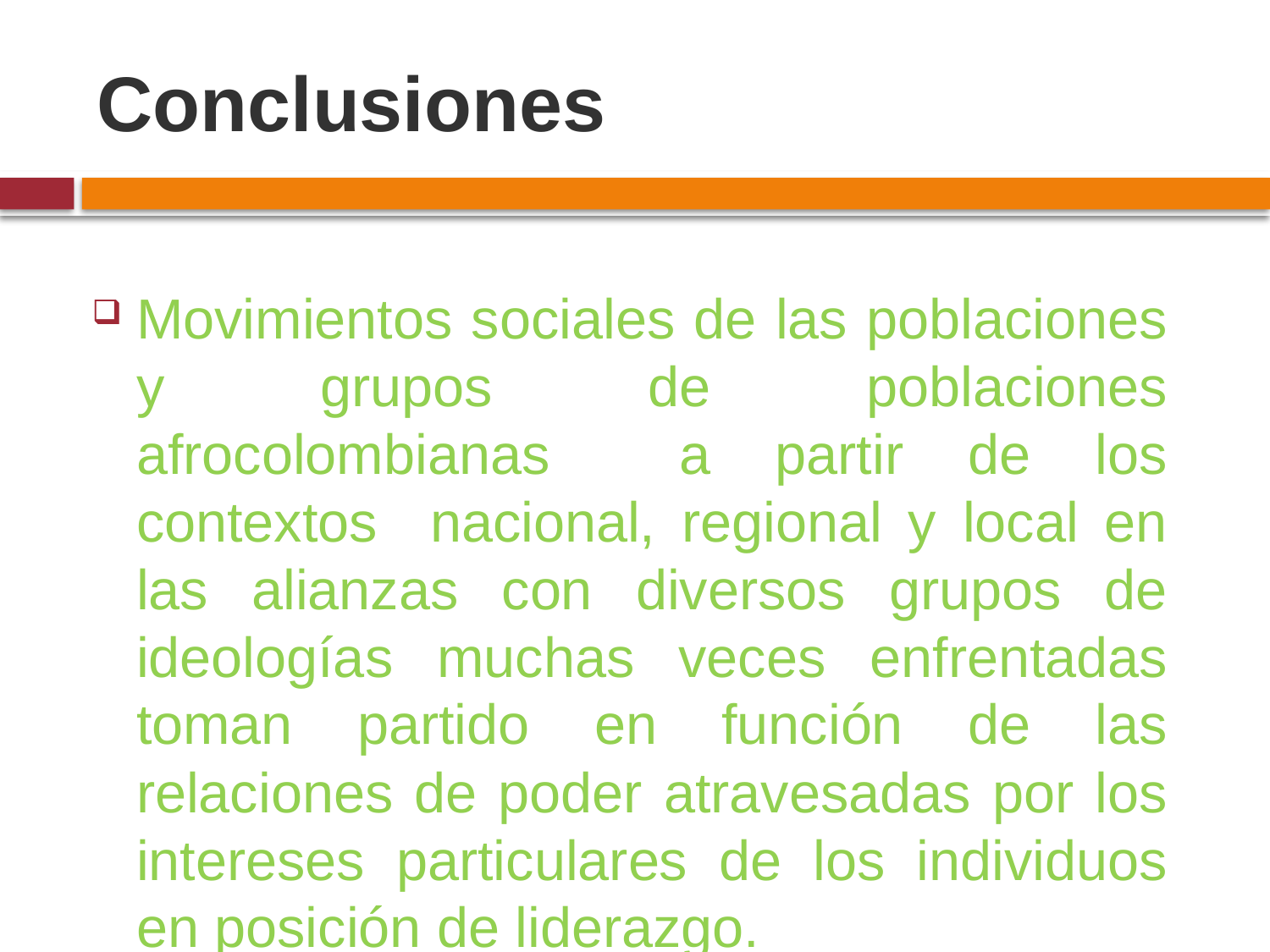

# Conclusiones

Movimientos sociales de las poblaciones y grupos de poblaciones afrocolombianas  a partir de los contextos  nacional, regional y local en las alianzas con diversos grupos de ideologías muchas veces enfrentadas toman partido en función de las relaciones de poder atravesadas por los intereses particulares de los individuos en posición de liderazgo.